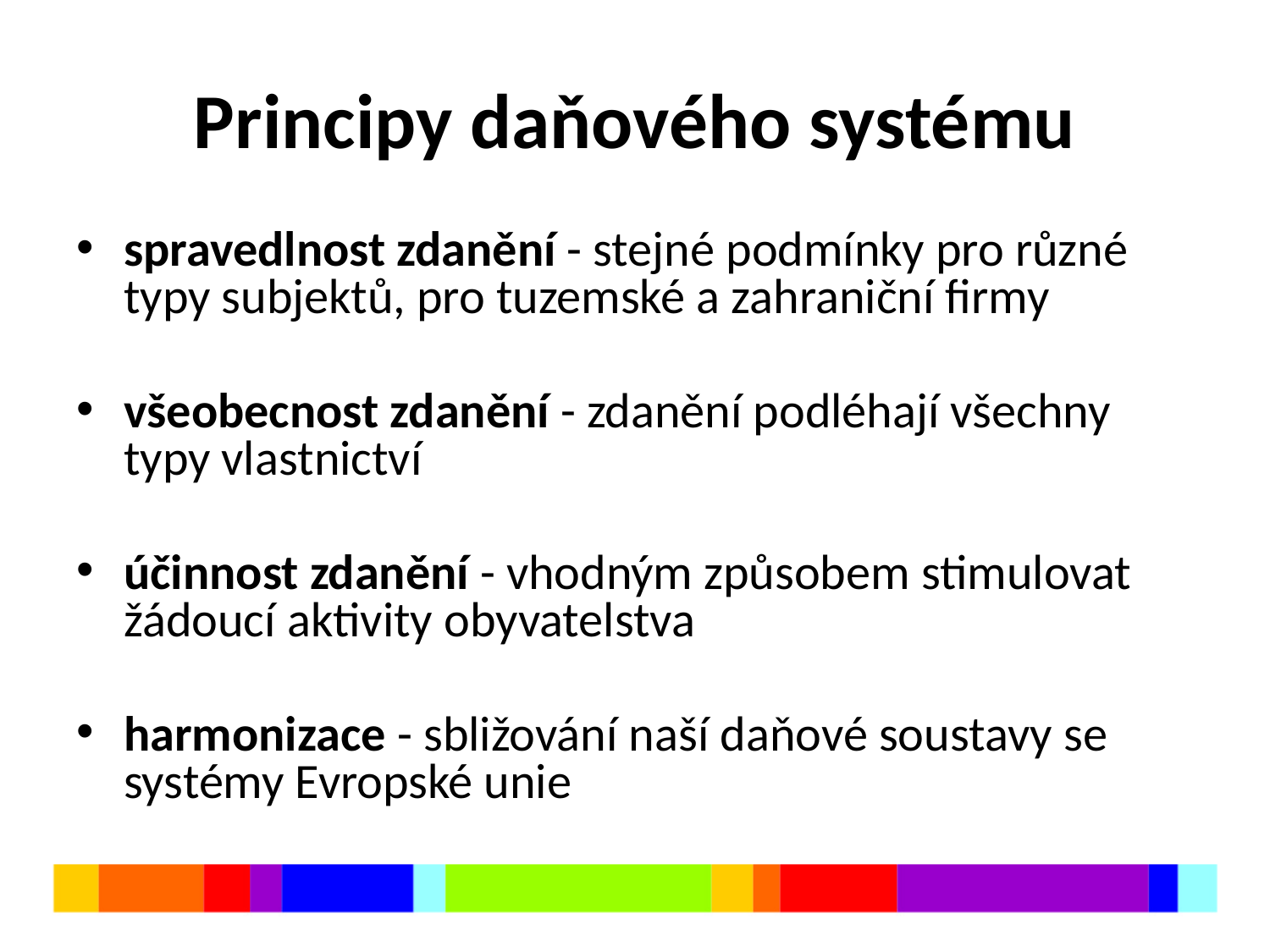

# Principy daňového systému
spravedlnost zdanění - stejné podmínky pro různé typy subjektů, pro tuzemské a zahraniční firmy

všeobecnost zdanění - zdanění podléhají všechny typy vlastnictví

účinnost zdanění - vhodným způsobem stimulovat žádoucí aktivity obyvatelstva

harmonizace - sbližování naší daňové soustavy se systémy Evropské unie